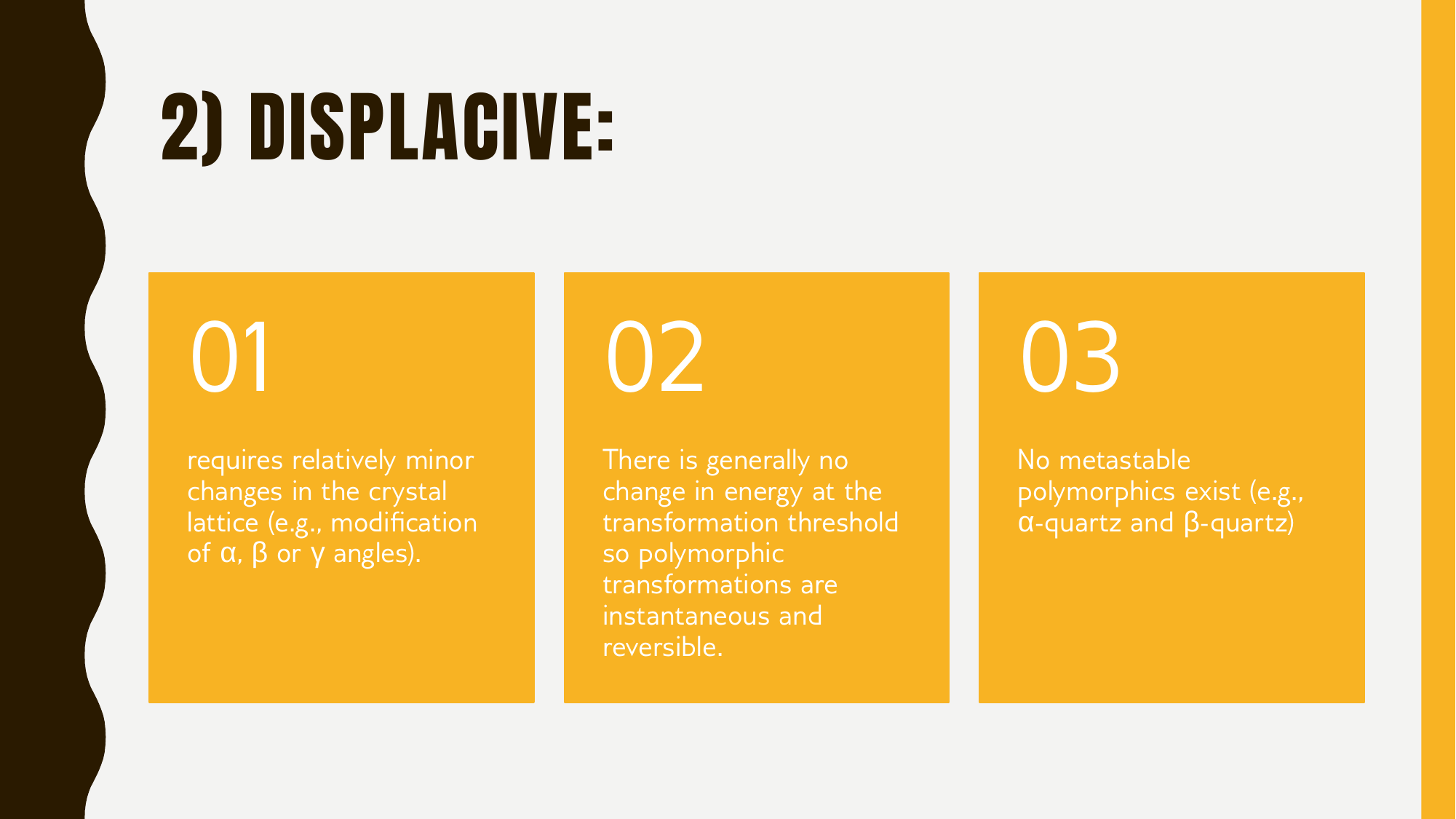

# 2) Displacive:
requires relatively minor changes in the crystal lattice (e.g., modification of α, β or γ angles).
01
There is generally no change in energy at the transformation threshold so polymorphic transformations are instantaneous and reversible.
02
No metastable polymorphics exist (e.g., α-quartz and β-quartz)
03